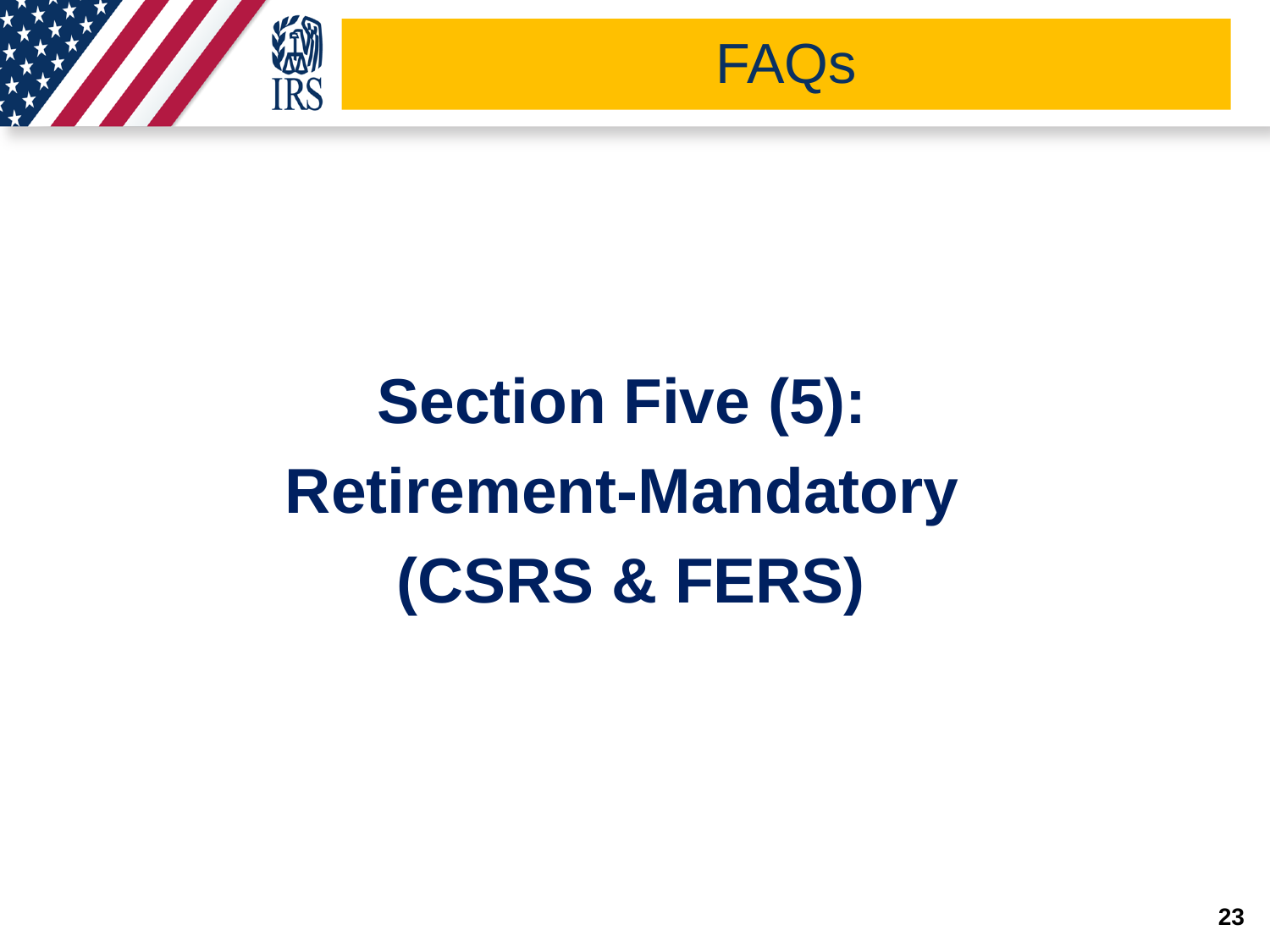

# FAQs

Section Five (5):
Retirement-Mandatory
 (CSRS & FERS)
23